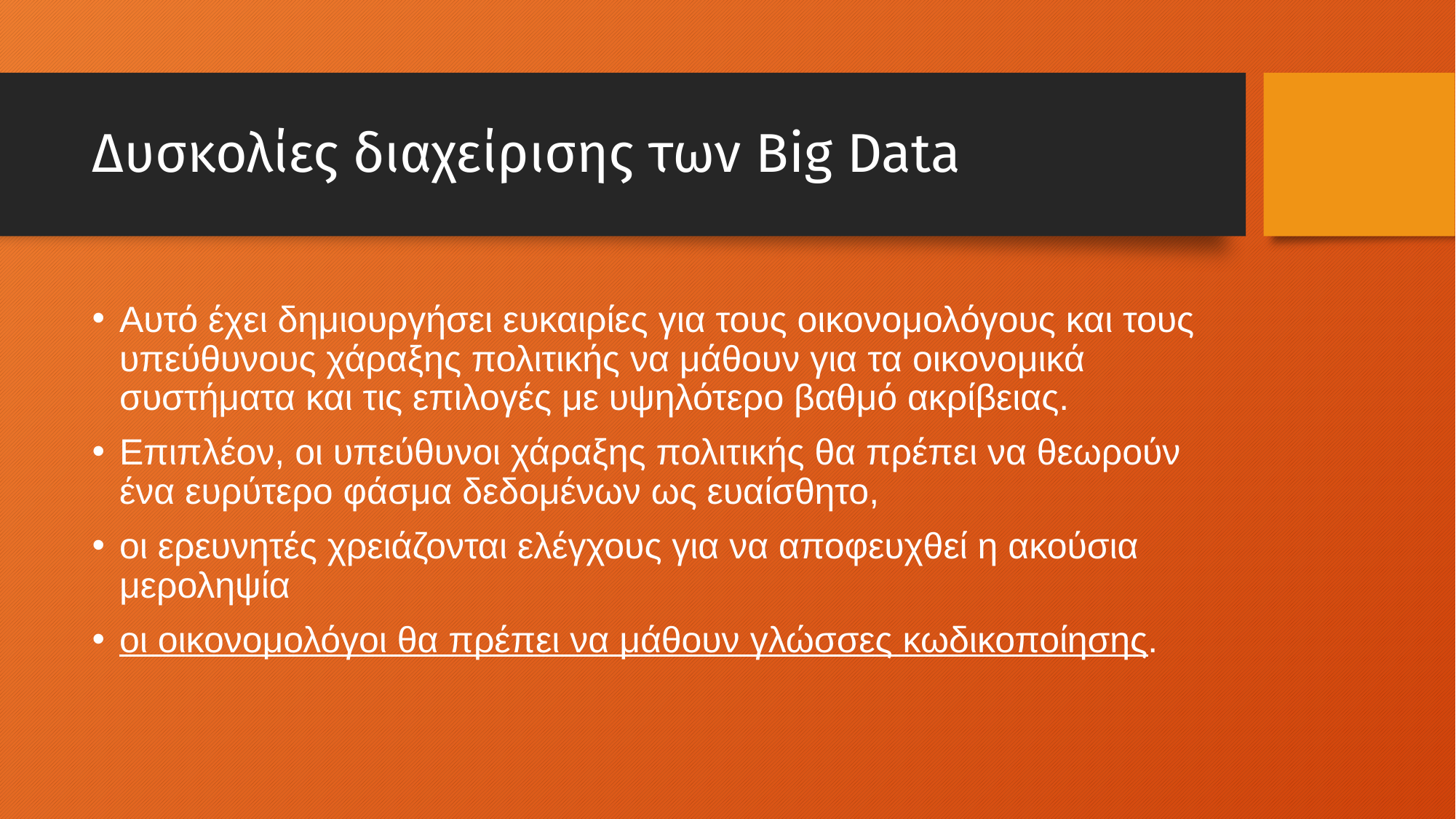

# Δυσκολίες διαχείρισης των Big Data

Αυτό έχει δημιουργήσει ευκαιρίες για τους οικονομολόγους και τους υπεύθυνους χάραξης πολιτικής να μάθουν για τα οικονομικά συστήματα και τις επιλογές με υψηλότερο βαθμό ακρίβειας.
Επιπλέον, οι υπεύθυνοι χάραξης πολιτικής θα πρέπει να θεωρούν ένα ευρύτερο φάσμα δεδομένων ως ευαίσθητο,
οι ερευνητές χρειάζονται ελέγχους για να αποφευχθεί η ακούσια μεροληψία
οι οικονομολόγοι θα πρέπει να μάθουν γλώσσες κωδικοποίησης.